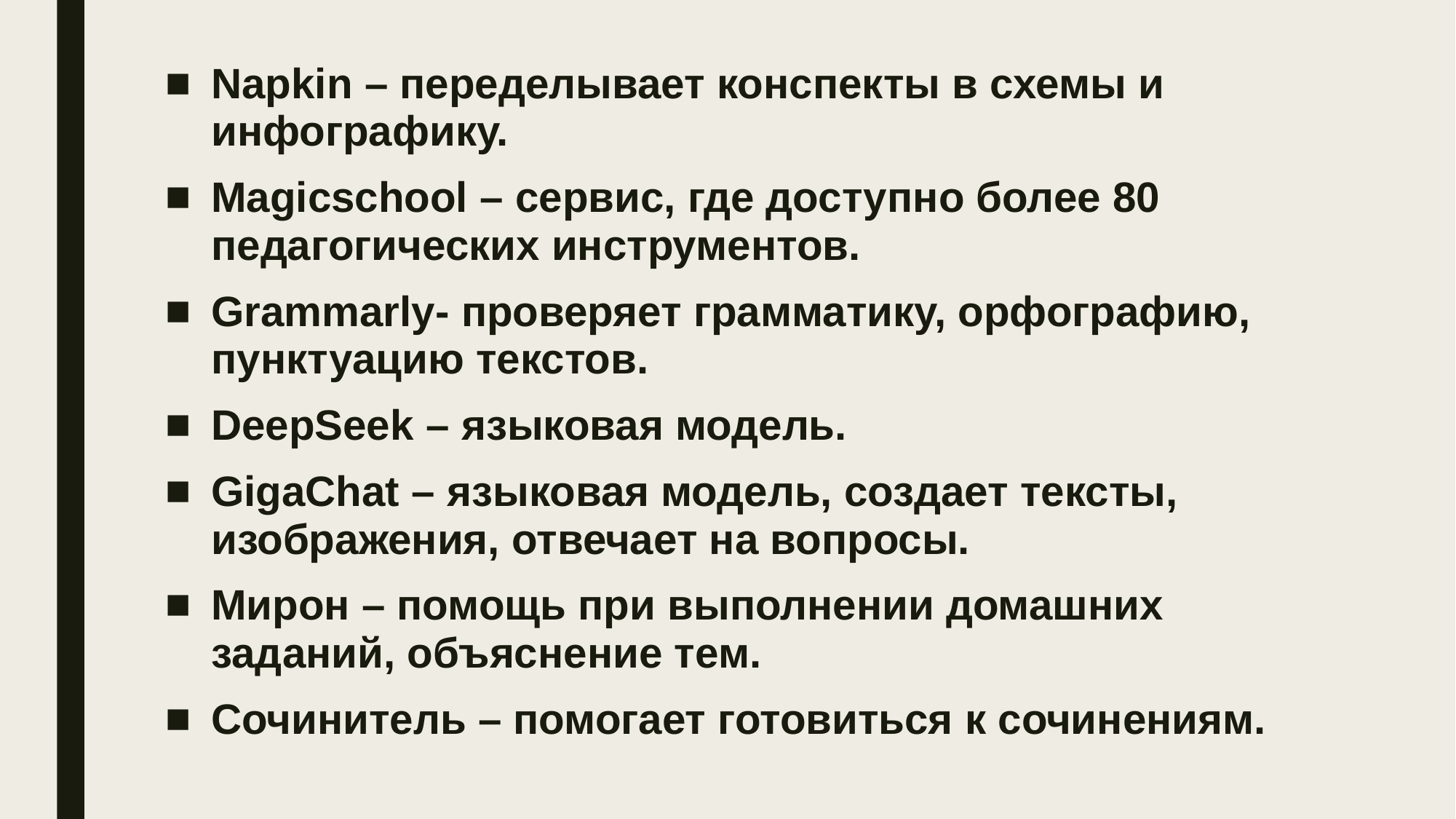

Napkin – переделывает конспекты в схемы и инфографику.
Magicschool – сервис, где доступно более 80 педагогических инструментов.
Grammarly- проверяет грамматику, орфографию, пунктуацию текстов.
DeepSeek – языковая модель.
GigaChat – языковая модель, создает тексты, изображения, отвечает на вопросы.
Мирон – помощь при выполнении домашних заданий, объяснение тем.
Сочинитель – помогает готовиться к сочинениям.